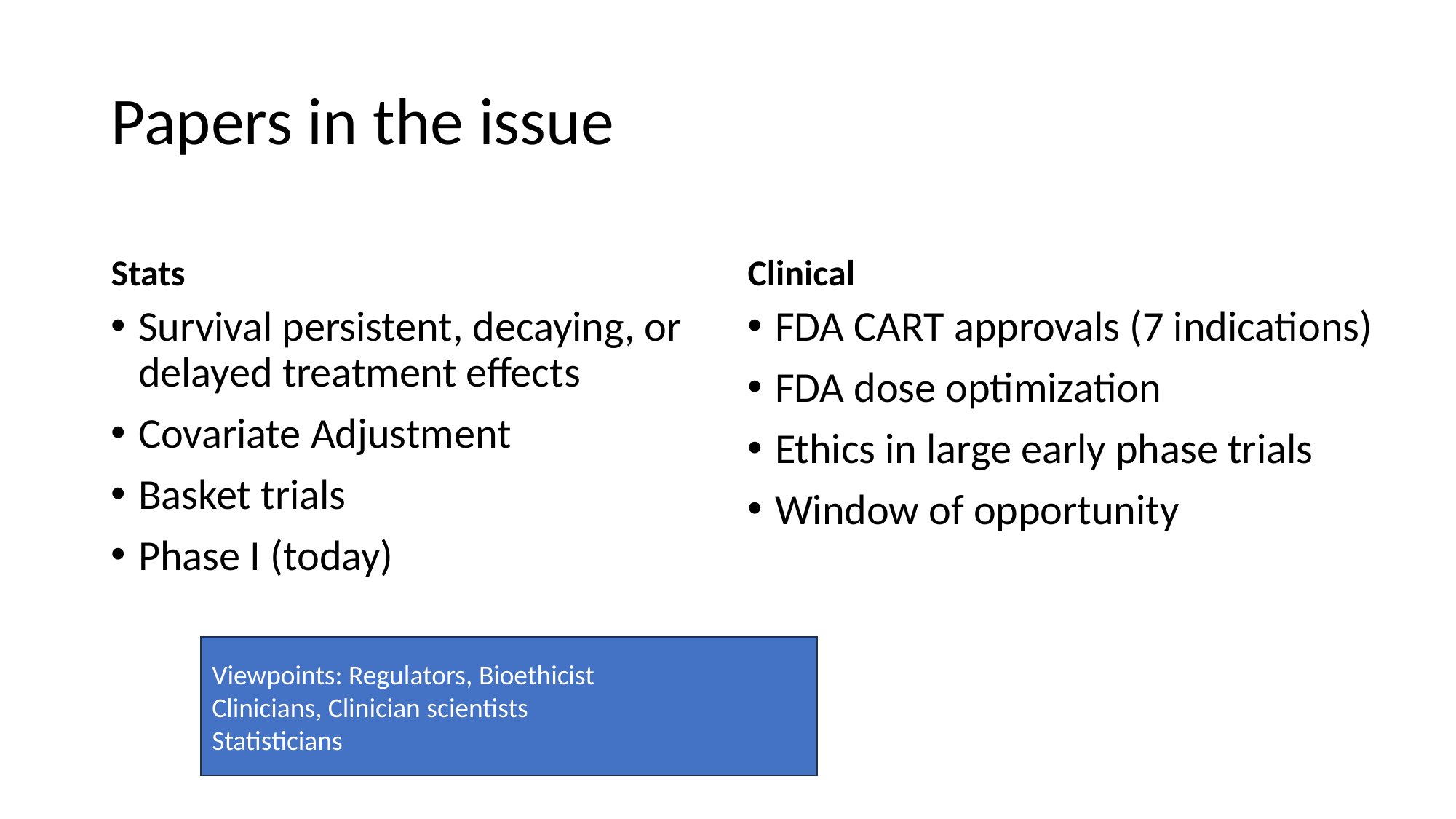

# Papers in the issue
Stats
Clinical
Survival persistent, decaying, or delayed treatment effects
Covariate Adjustment
Basket trials
Phase I (today)

FDA CART approvals (7 indications)
FDA dose optimization
Ethics in large early phase trials
Window of opportunity

Viewpoints: Regulators, Bioethicist
Clinicians, Clinician scientists
Statisticians